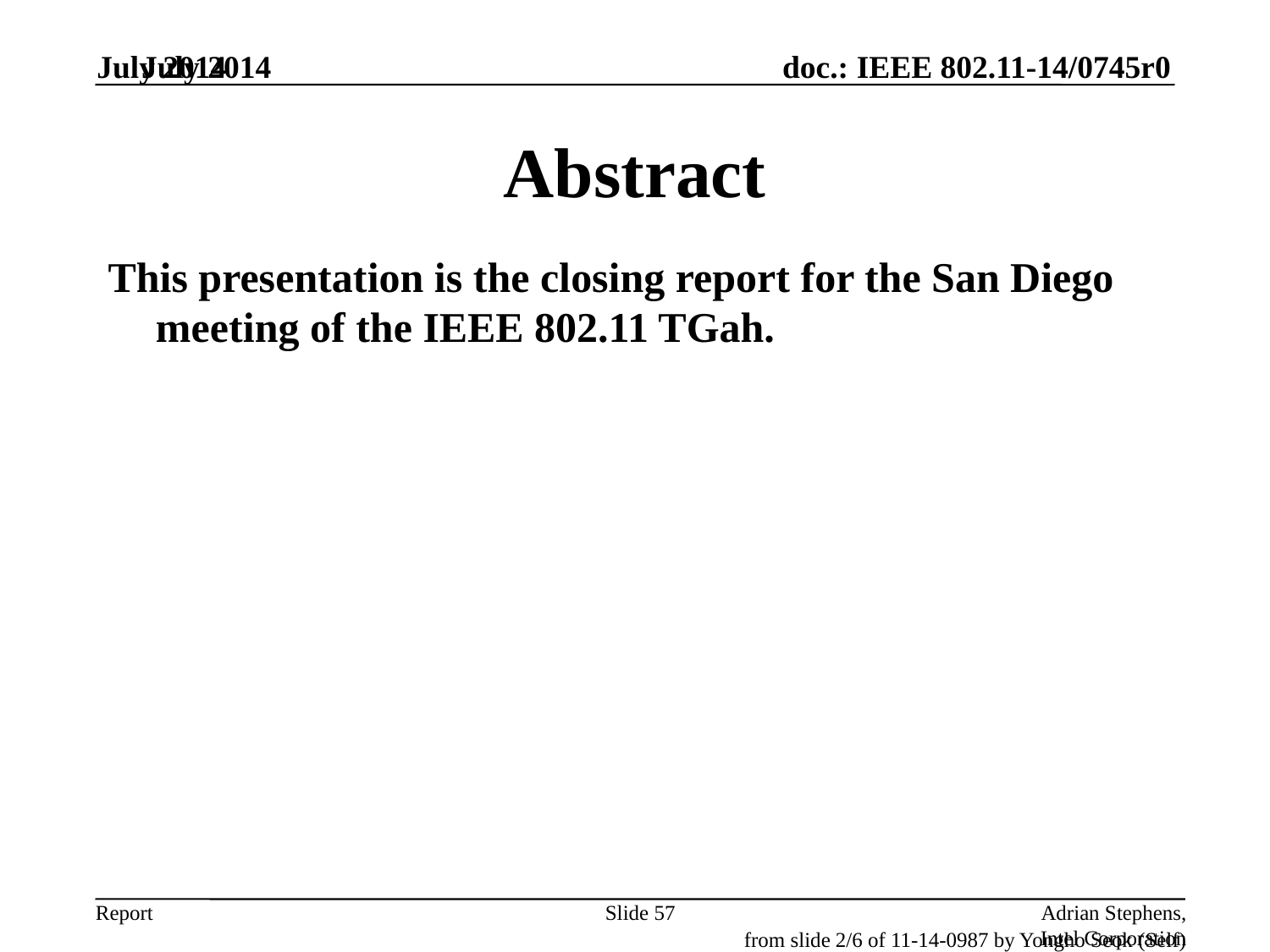

July 2014
July 2014
# Abstract
This presentation is the closing report for the San Diego meeting of the IEEE 802.11 TGah.
Slide 57
Adrian Stephens, Intel Corporation
from slide 2/6 of 11-14-0987 by Yongho Seok (Self)